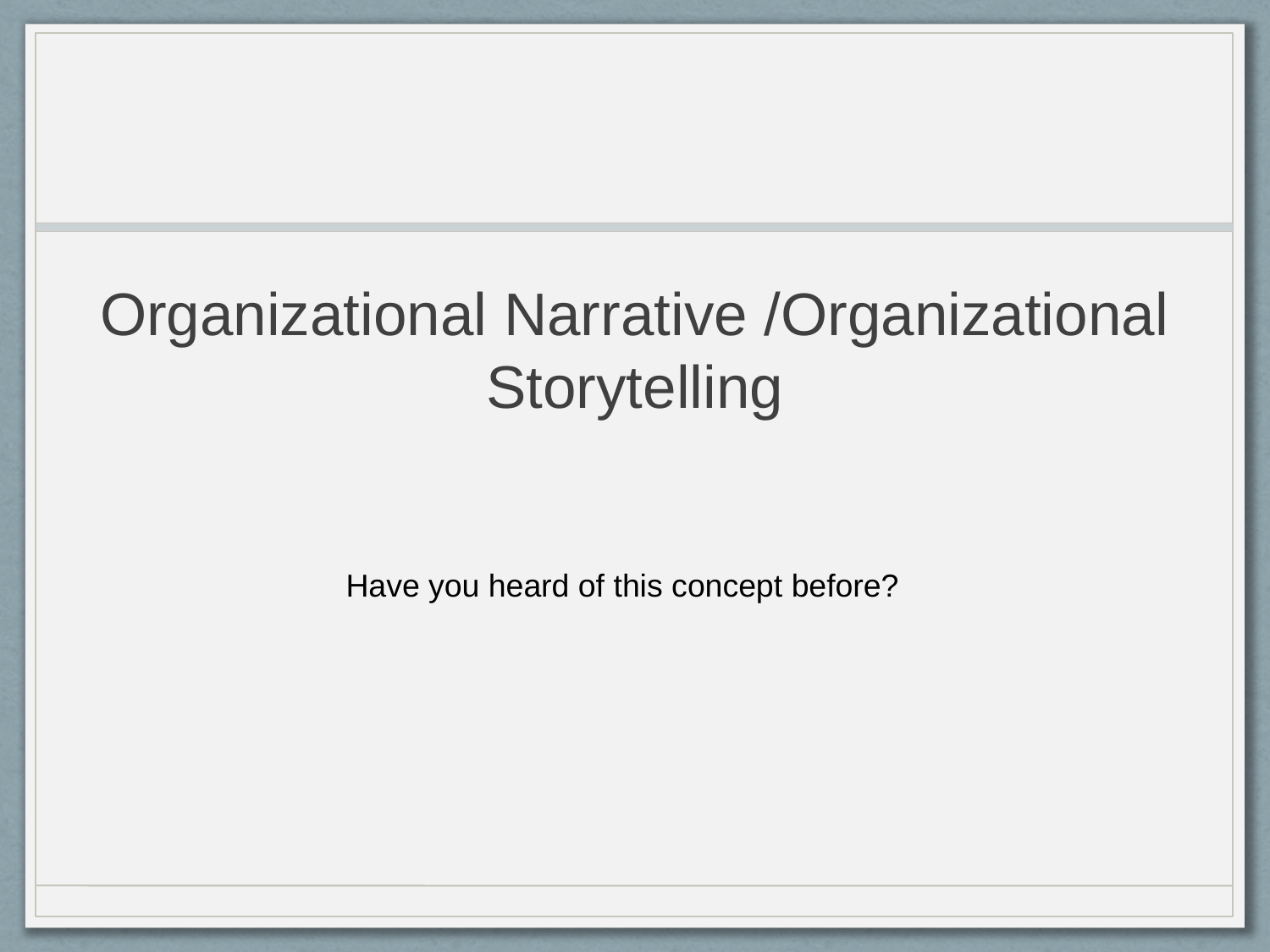

# Organizational Narrative /Organizational Storytelling
Have you heard of this concept before?